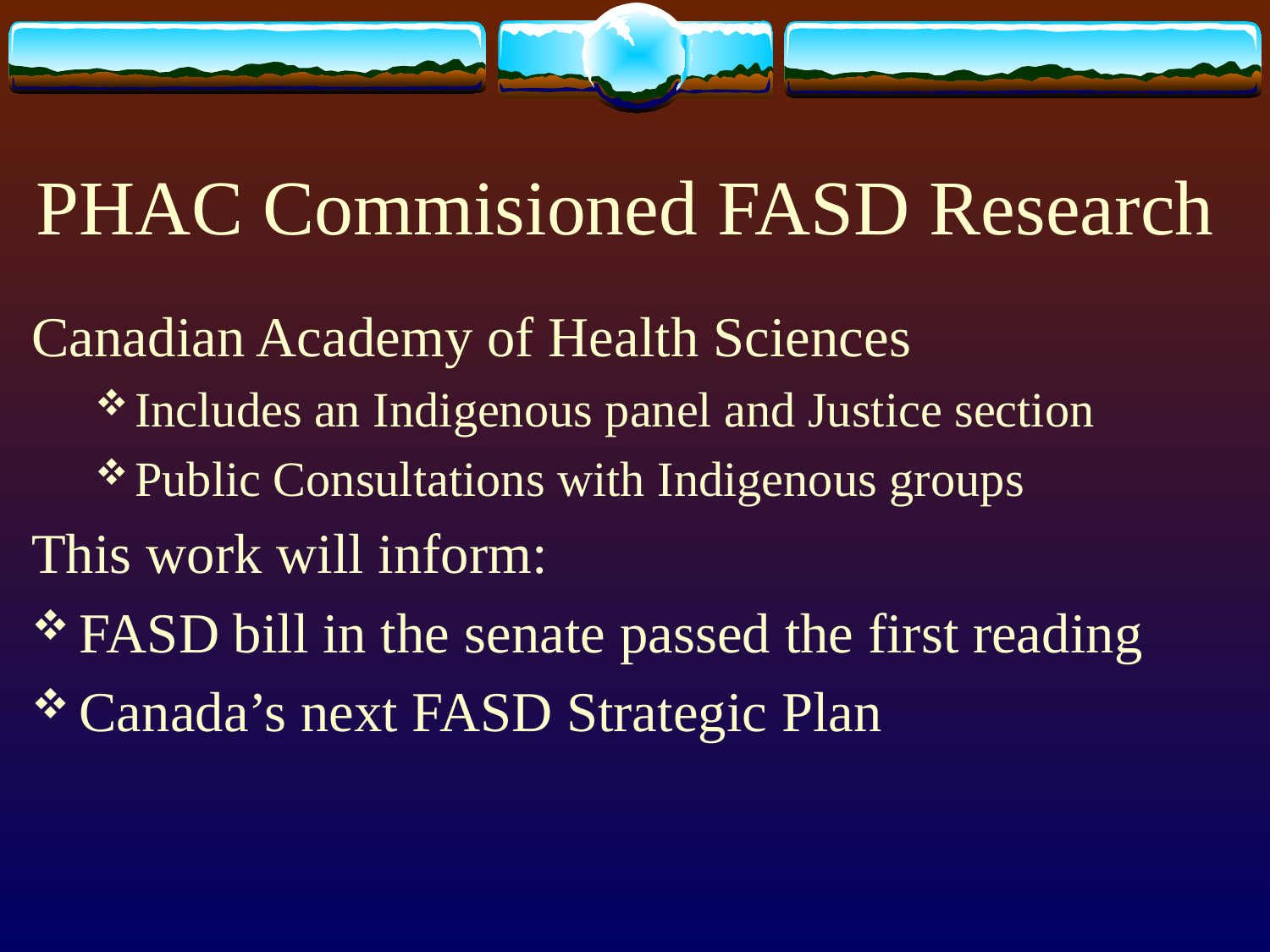

# PHAC Commisioned FASD Research
Canadian Academy of Health Sciences
Includes an Indigenous panel and Justice section
Public Consultations with Indigenous groups
This work will inform:
FASD bill in the senate passed the first reading
Canada’s next FASD Strategic Plan